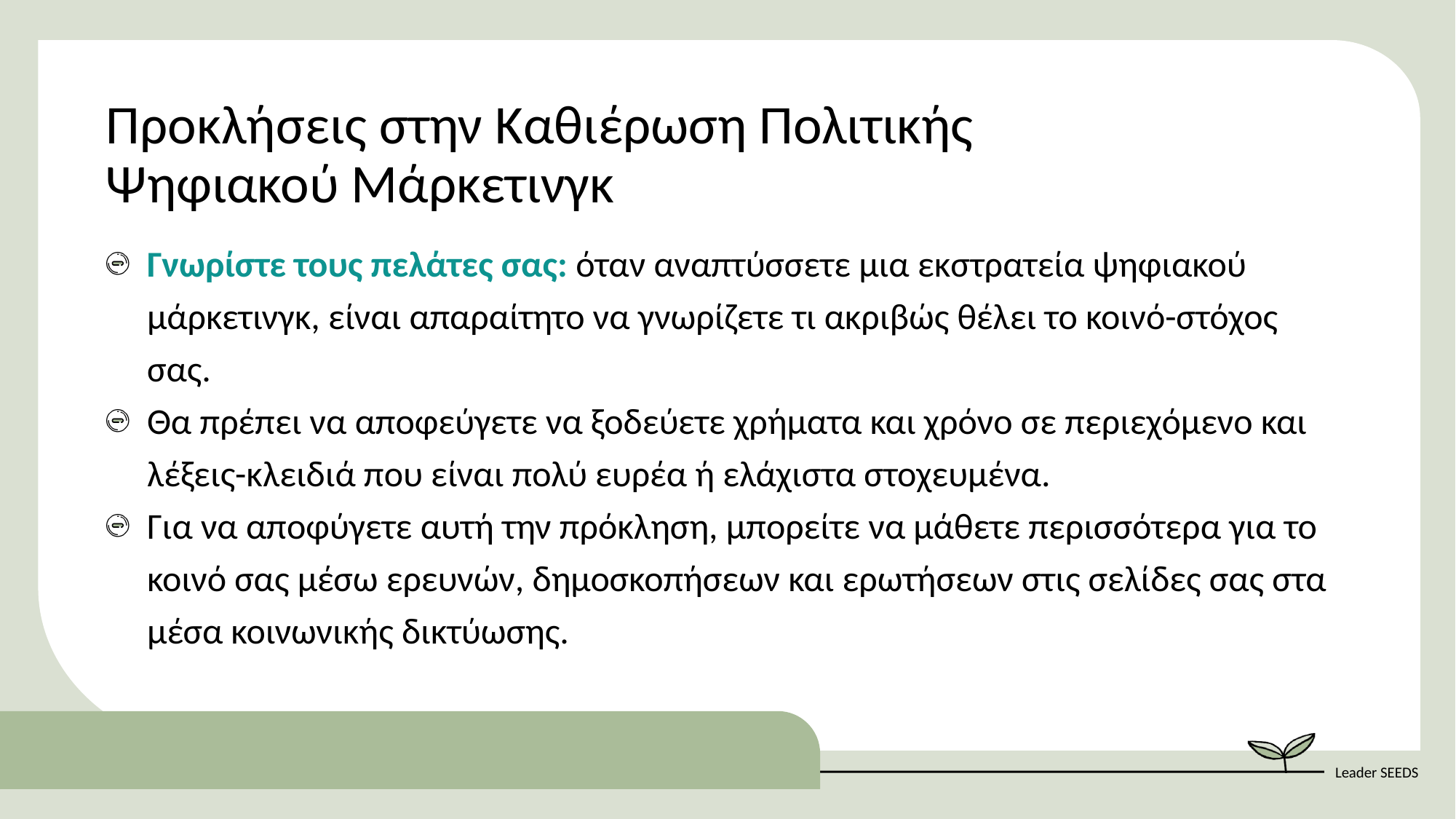

Προκλήσεις στην Καθιέρωση Πολιτικής		   Ψηφιακού Μάρκετινγκ
Γνωρίστε τους πελάτες σας: όταν αναπτύσσετε μια εκστρατεία ψηφιακού μάρκετινγκ, είναι απαραίτητο να γνωρίζετε τι ακριβώς θέλει το κοινό-στόχος σας.
Θα πρέπει να αποφεύγετε να ξοδεύετε χρήματα και χρόνο σε περιεχόμενο και λέξεις-κλειδιά που είναι πολύ ευρέα ή ελάχιστα στοχευμένα.
Για να αποφύγετε αυτή την πρόκληση, μπορείτε να μάθετε περισσότερα για το κοινό σας μέσω ερευνών, δημοσκοπήσεων και ερωτήσεων στις σελίδες σας στα μέσα κοινωνικής δικτύωσης.